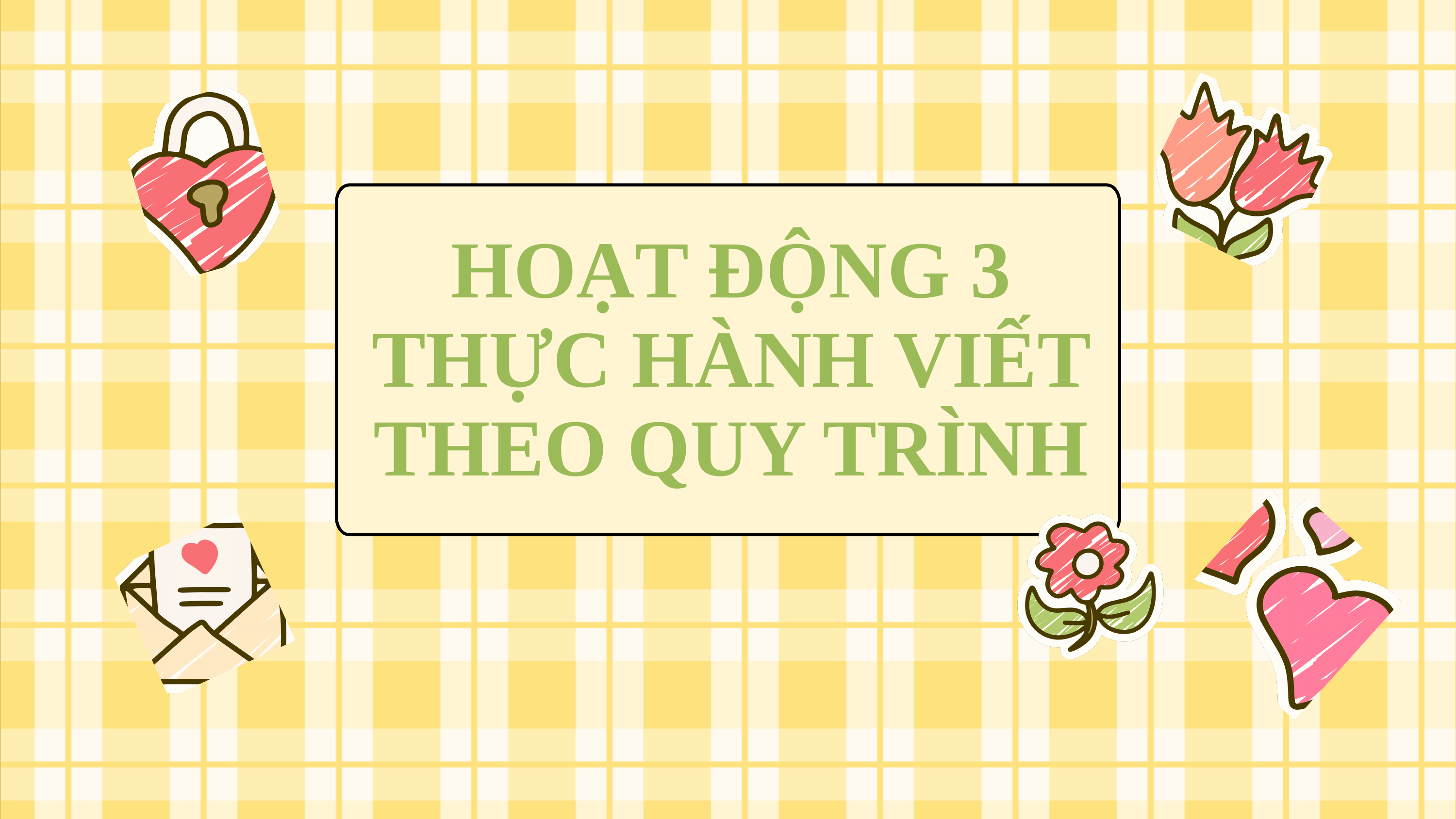

HOẠT ĐỘNG 3 THỰC HÀNH VIẾT THEO QUY TRÌNH